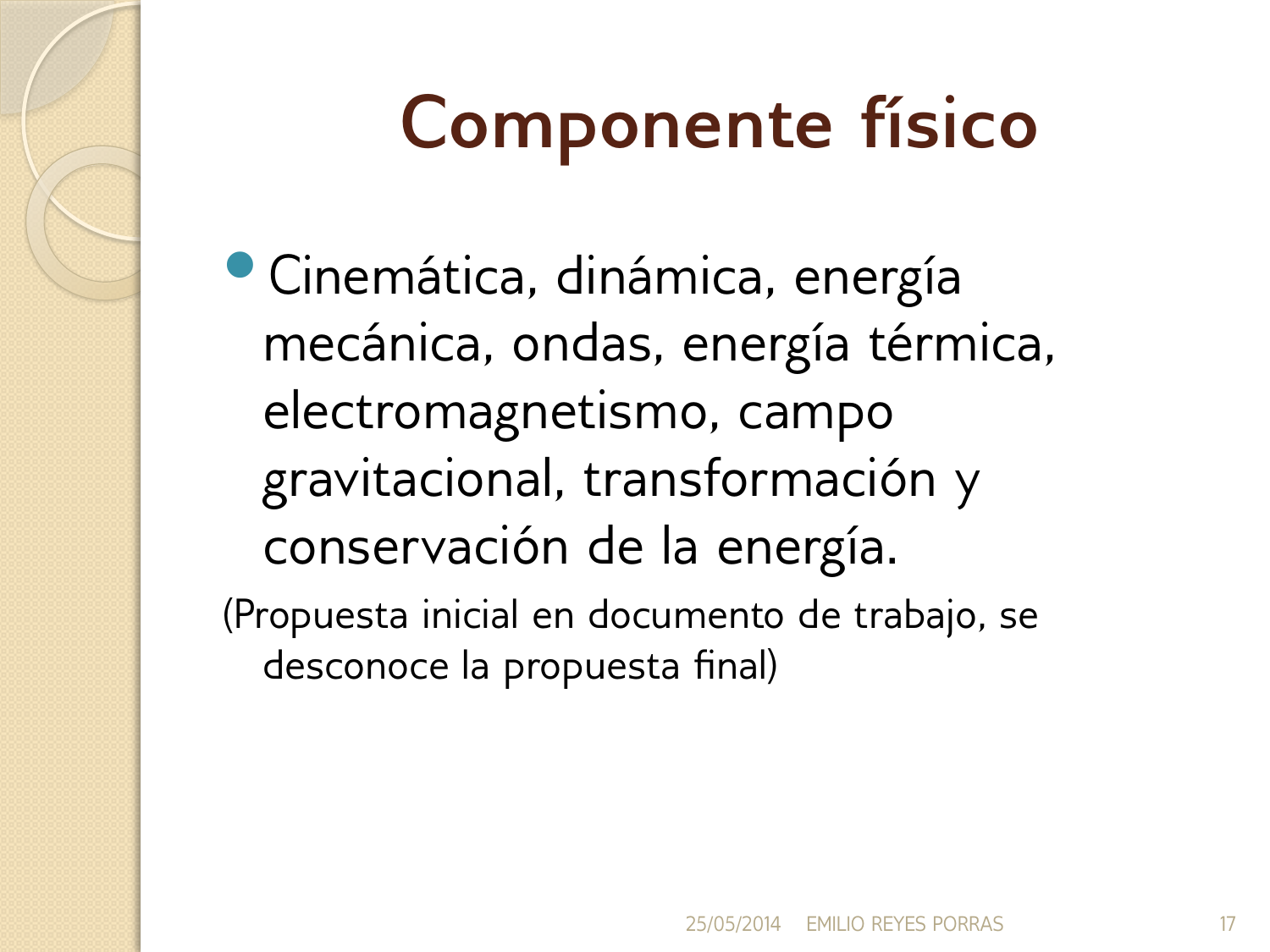

# Componente físico
Cinemática, dinámica, energía mecánica, ondas, energía térmica, electromagnetismo, campo gravitacional, transformación y conservación de la energía.
(Propuesta inicial en documento de trabajo, se desconoce la propuesta final)
25/05/2014
EMILIO REYES PORRAS
17